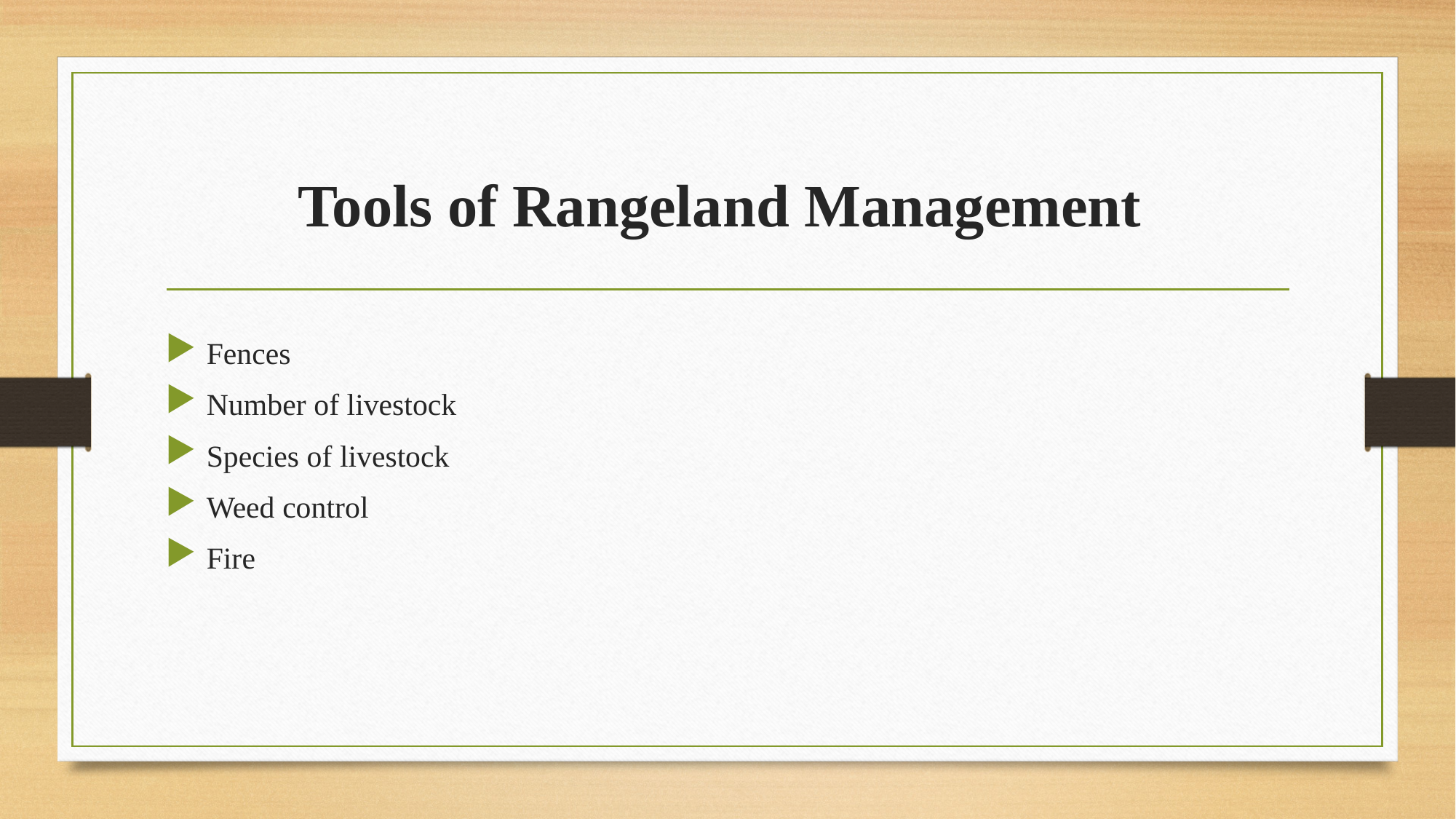

# Tools of Rangeland Management
Fences
Number of livestock
Species of livestock
Weed control
Fire